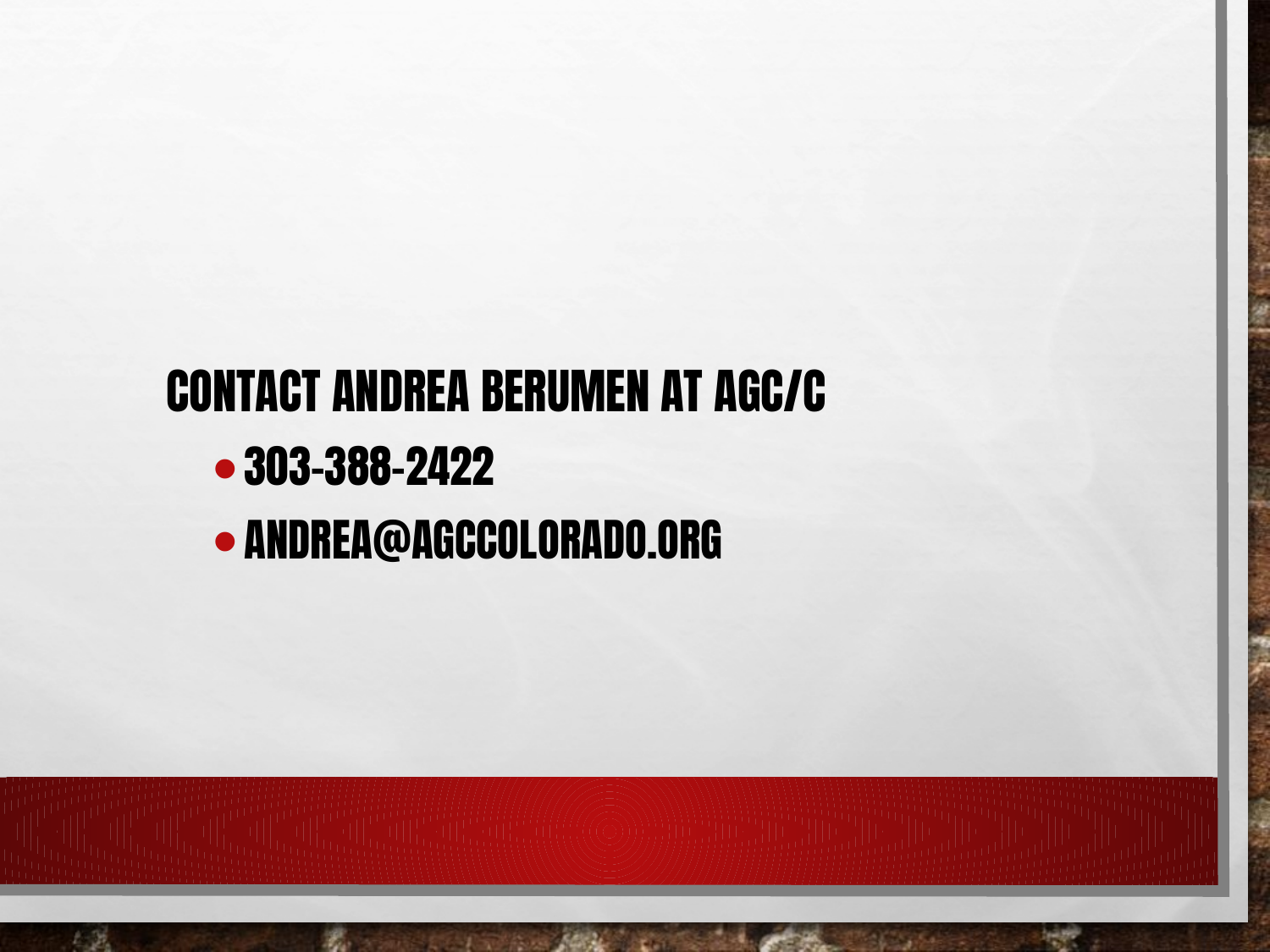

Contact Andrea Berumen at AGC/C
303-388-2422
andrea@agccolorado.org